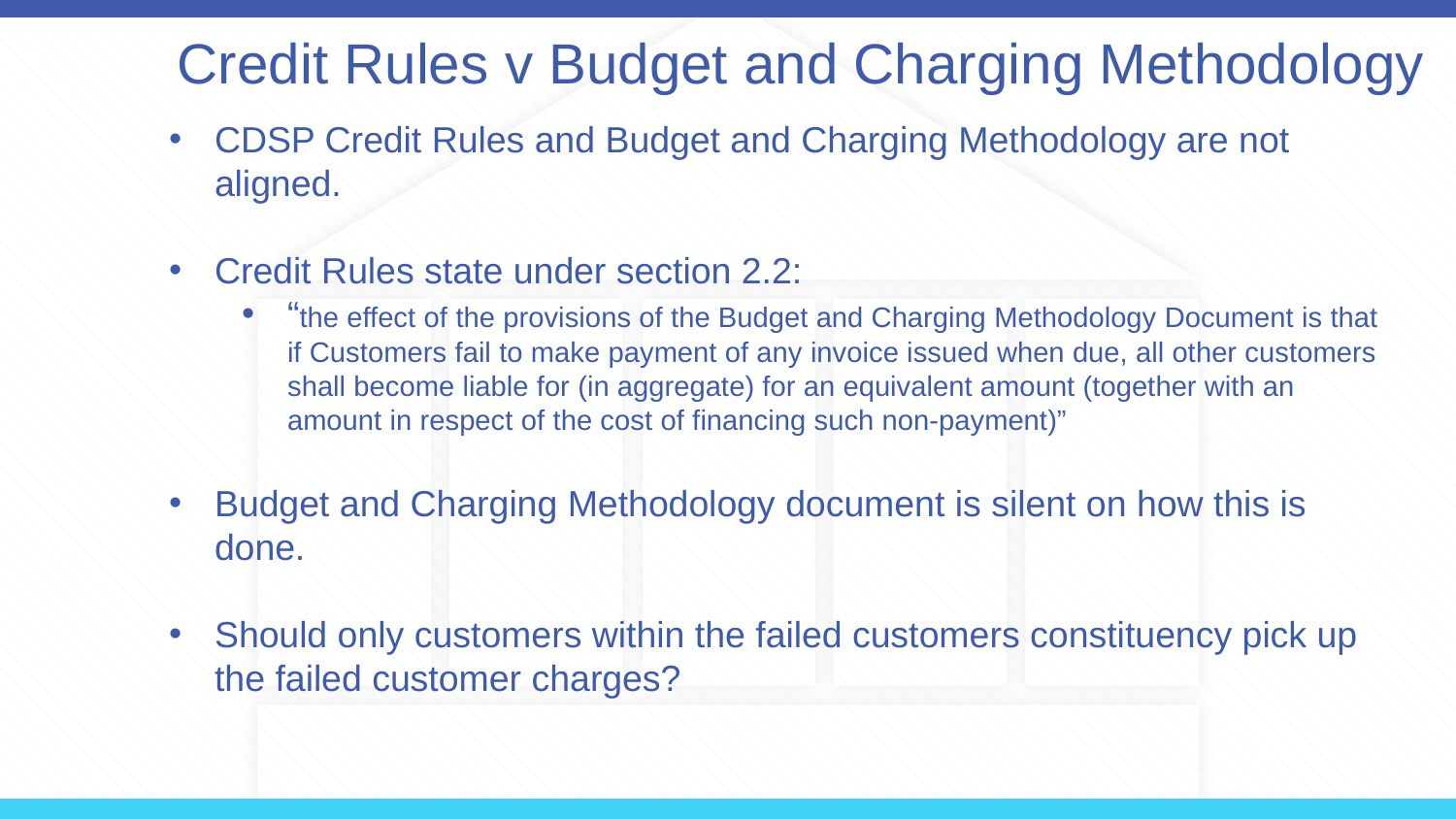

Credit Rules v Budget and Charging Methodology

CDSP Credit Rules and Budget and Charging Methodology are not aligned.

Credit Rules state under section 2.2:
“the effect of the provisions of the Budget and Charging Methodology Document is that if Customers fail to make payment of any invoice issued when due, all other customers shall become liable for (in aggregate) for an equivalent amount (together with an amount in respect of the cost of financing such non-payment)”

Budget and Charging Methodology document is silent on how this is done.

Should only customers within the failed customers constituency pick up the failed customer charges?